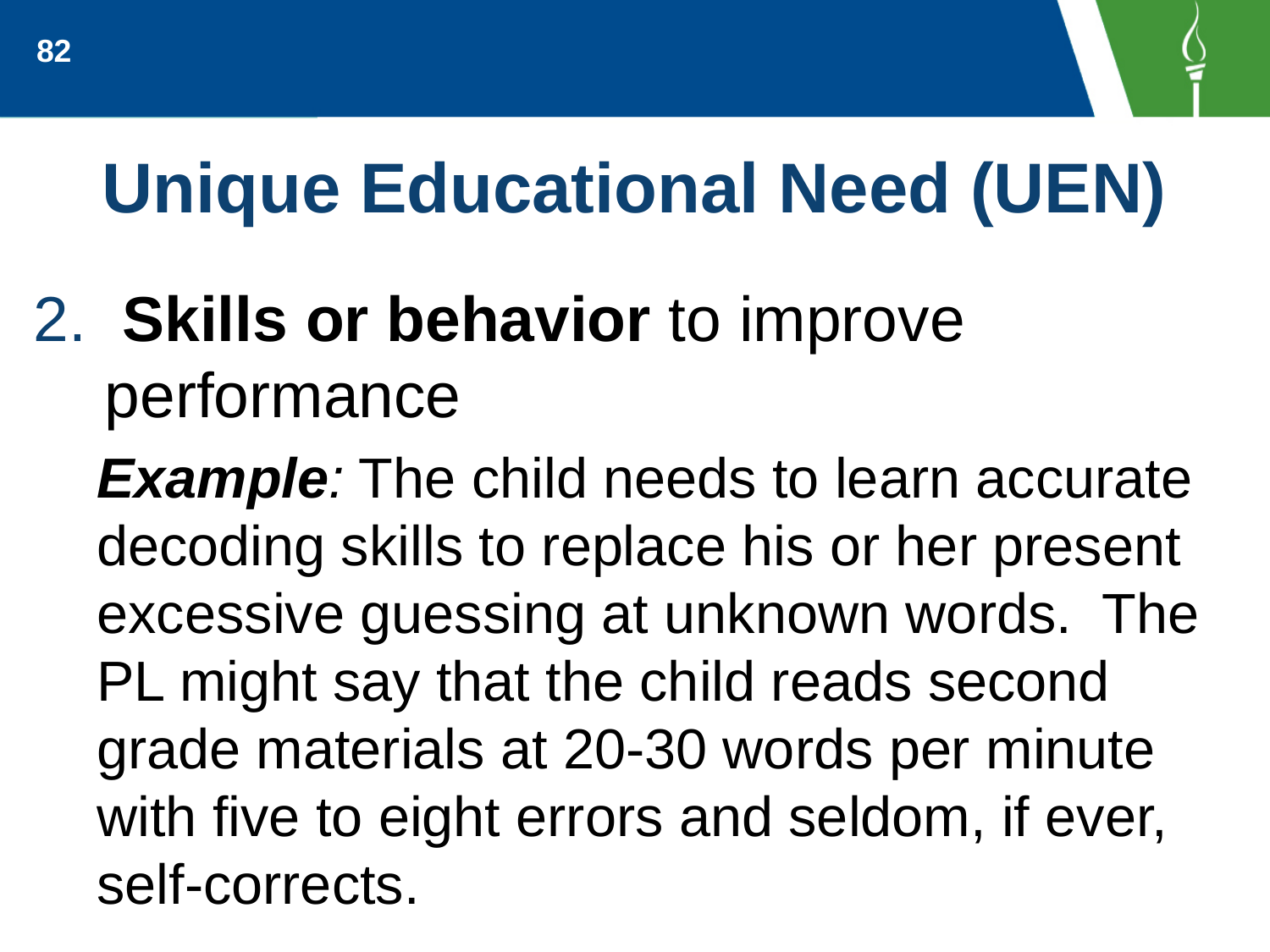

82
# Unique Educational Need (UEN)
 Skills or behavior to improve performance
Example: The child needs to learn accurate decoding skills to replace his or her present excessive guessing at unknown words.  The PL might say that the child reads second grade materials at 20-30 words per minute with five to eight errors and seldom, if ever, self-corrects.